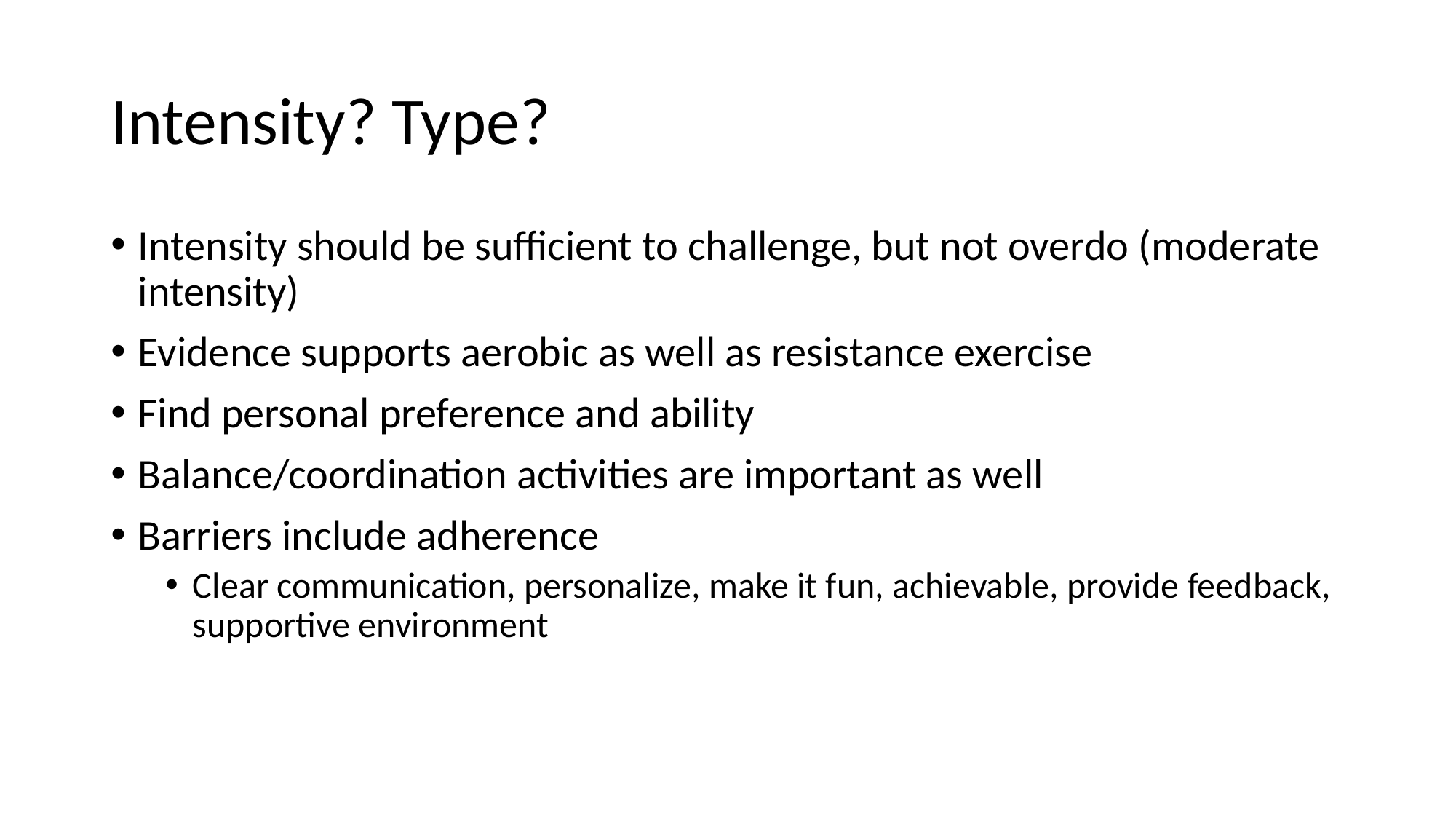

# Intensity? Type?
Intensity should be sufficient to challenge, but not overdo (moderate intensity)
Evidence supports aerobic as well as resistance exercise
Find personal preference and ability
Balance/coordination activities are important as well
Barriers include adherence
Clear communication, personalize, make it fun, achievable, provide feedback, supportive environment